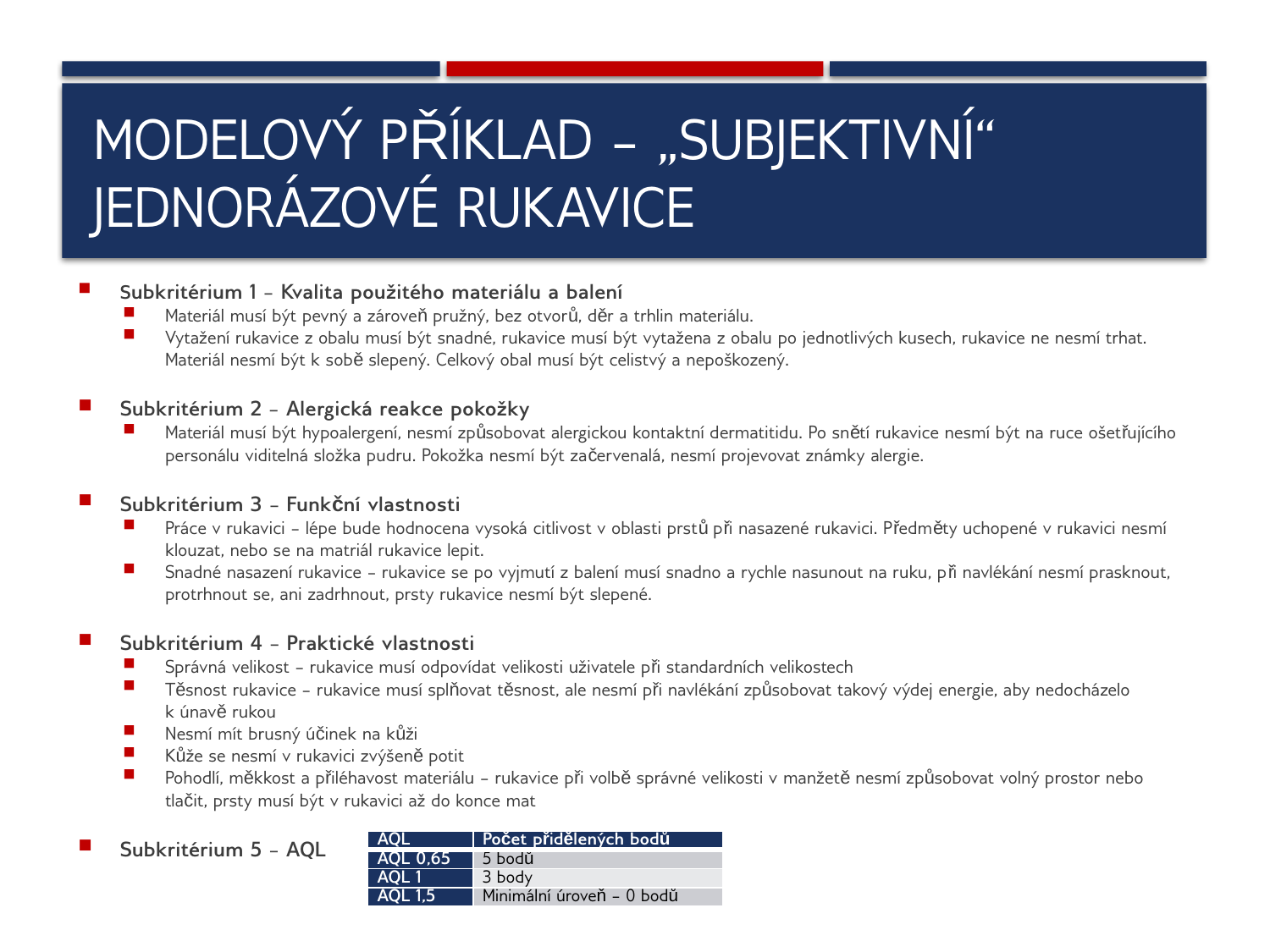

# Modelový příklad – „subjektivní“ jednorázové rukavice
Subkritérium 1 – Kvalita použitého materiálu a balení
Materiál musí být pevný a zároveň pružný, bez otvorů, děr a trhlin materiálu.
Vytažení rukavice z obalu musí být snadné, rukavice musí být vytažena z obalu po jednotlivých kusech, rukavice ne nesmí trhat. Materiál nesmí být k sobě slepený. Celkový obal musí být celistvý a nepoškozený.

Subkritérium 2 – Alergická reakce pokožky
Materiál musí být hypoalergení, nesmí způsobovat alergickou kontaktní dermatitidu. Po snětí rukavice nesmí být na ruce ošetřujícího personálu viditelná složka pudru. Pokožka nesmí být začervenalá, nesmí projevovat známky alergie.

Subkritérium 3 – Funkční vlastnosti
Práce v rukavici – lépe bude hodnocena vysoká citlivost v oblasti prstů při nasazené rukavici. Předměty uchopené v rukavici nesmí klouzat, nebo se na matriál rukavice lepit.
Snadné nasazení rukavice – rukavice se po vyjmutí z balení musí snadno a rychle nasunout na ruku, při navlékání nesmí prasknout, protrhnout se, ani zadrhnout, prsty rukavice nesmí být slepené.

Subkritérium 4 – Praktické vlastnosti
Správná velikost – rukavice musí odpovídat velikosti uživatele při standardních velikostech
Těsnost rukavice – rukavice musí splňovat těsnost, ale nesmí při navlékání způsobovat takový výdej energie, aby nedocházelo k únavě rukou
Nesmí mít brusný účinek na kůži
Kůže se nesmí v rukavici zvýšeně potit
Pohodlí, měkkost a přiléhavost materiálu – rukavice při volbě správné velikosti v manžetě nesmí způsobovat volný prostor nebo tlačit, prsty musí být v rukavici až do konce mat

Subkritérium 5 – AQL
| AQL | Počet přidělených bodů |
| --- | --- |
| AQL 0,65 | 5 bodů |
| AQL 1 | 3 body |
| AQL 1,5 | Minimální úroveň – 0 bodů |